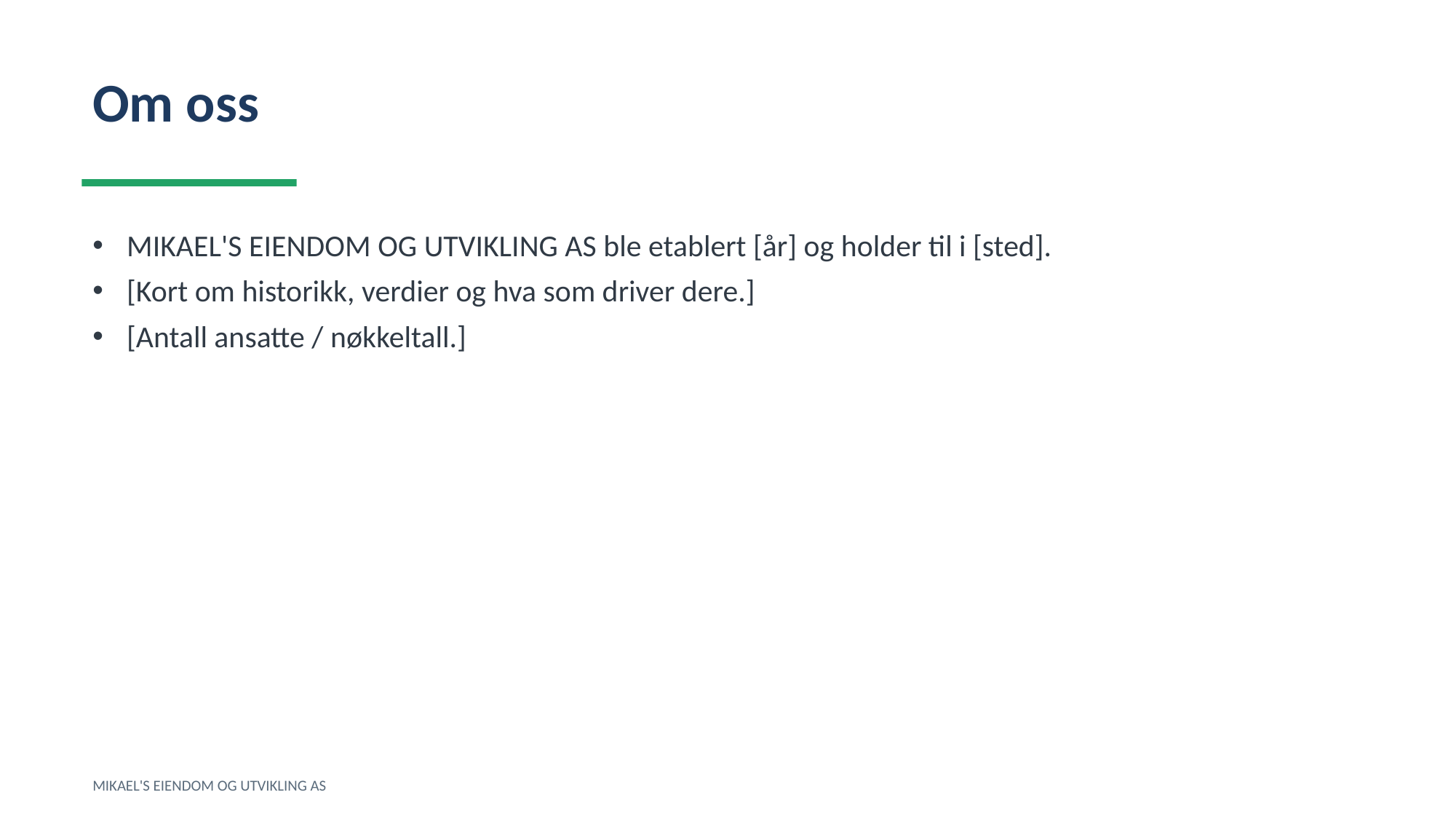

Om oss

MIKAEL'S EIENDOM OG UTVIKLING AS ble etablert [år] og holder til i [sted].
[Kort om historikk, verdier og hva som driver dere.]
[Antall ansatte / nøkkeltall.]
MIKAEL'S EIENDOM OG UTVIKLING AS